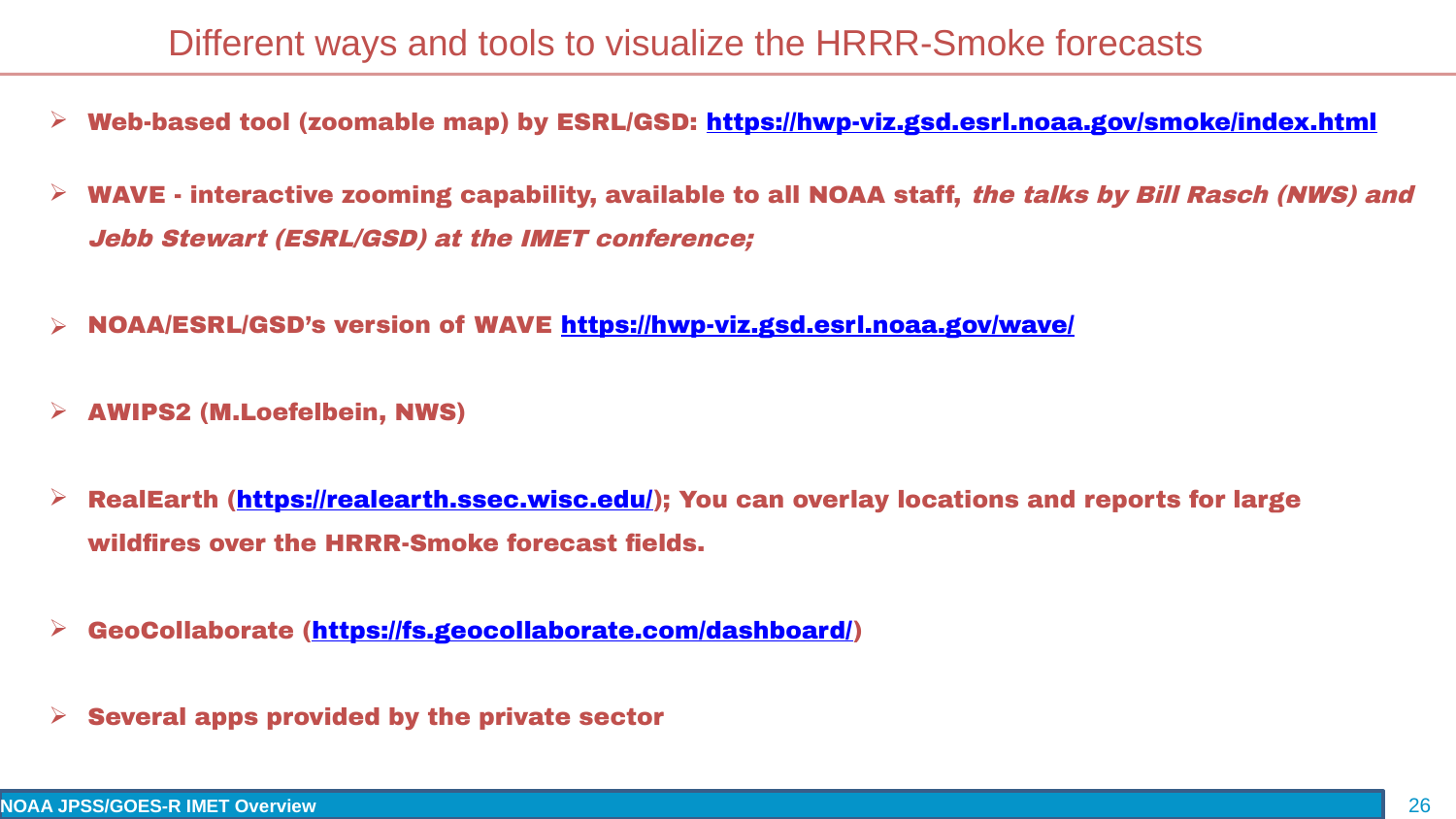

Different ways and tools to visualize the HRRR-Smoke forecasts
Web-based tool (zoomable map) by ESRL/GSD: https://hwp-viz.gsd.esrl.noaa.gov/smoke/index.html
WAVE - interactive zooming capability, available to all NOAA staff, the talks by Bill Rasch (NWS) and Jebb Stewart (ESRL/GSD) at the IMET conference;
NOAA/ESRL/GSD’s version of WAVE https://hwp-viz.gsd.esrl.noaa.gov/wave/
AWIPS2 (M.Loefelbein, NWS)
RealEarth (https://realearth.ssec.wisc.edu/); You can overlay locations and reports for large wildfires over the HRRR-Smoke forecast fields.
GeoCollaborate (https://fs.geocollaborate.com/dashboard/)
Several apps provided by the private sector